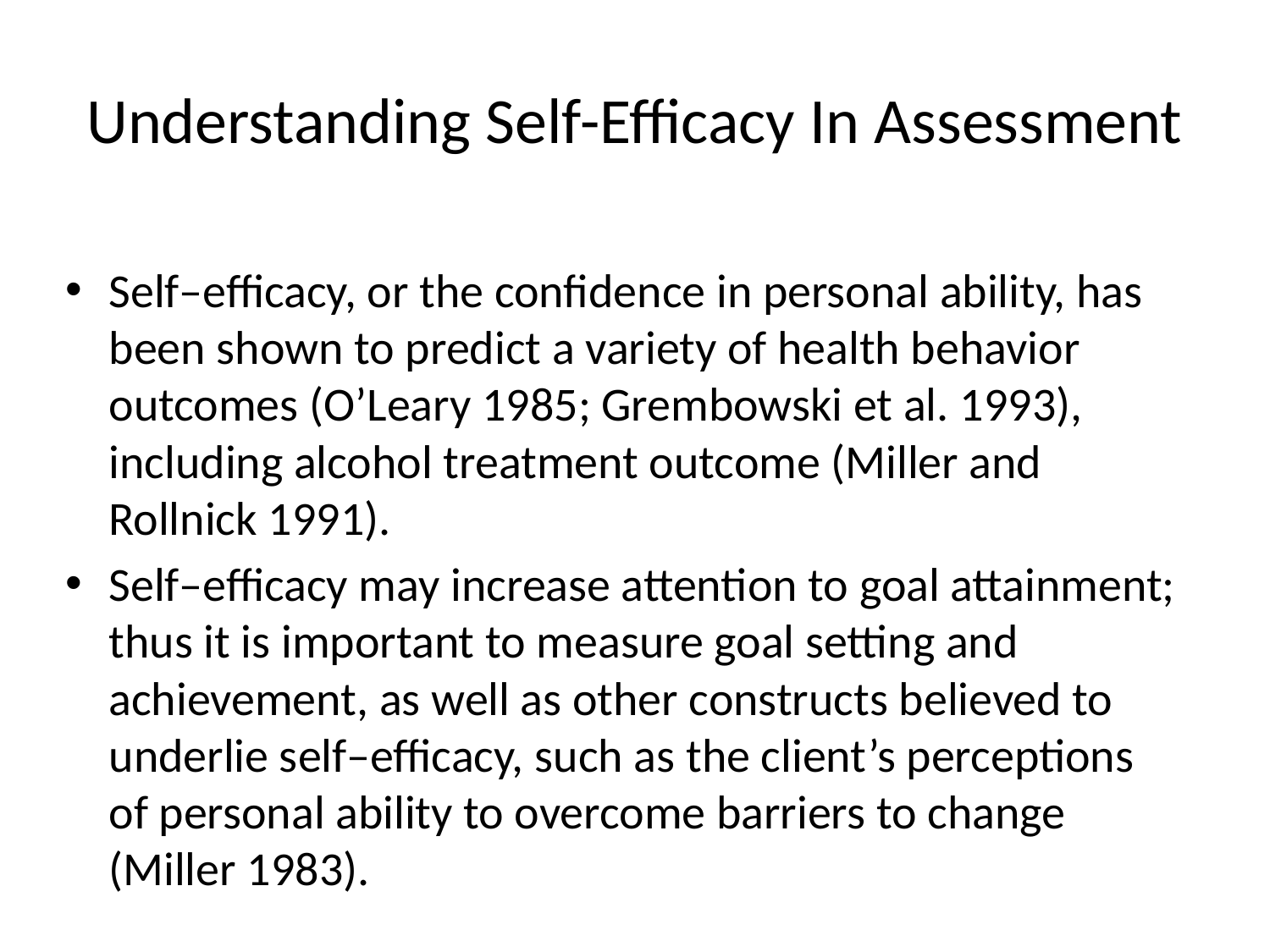

# Understanding Self-Efficacy In Assessment
Self–efficacy, or the confidence in personal ability, has been shown to predict a variety of health behavior outcomes (O’Leary 1985; Grembowski et al. 1993), including alcohol treatment outcome (Miller and Rollnick 1991).
Self–efficacy may increase attention to goal attainment; thus it is important to measure goal setting and achievement, as well as other constructs believed to underlie self–efficacy, such as the client’s perceptions of personal ability to overcome barriers to change (Miller 1983).